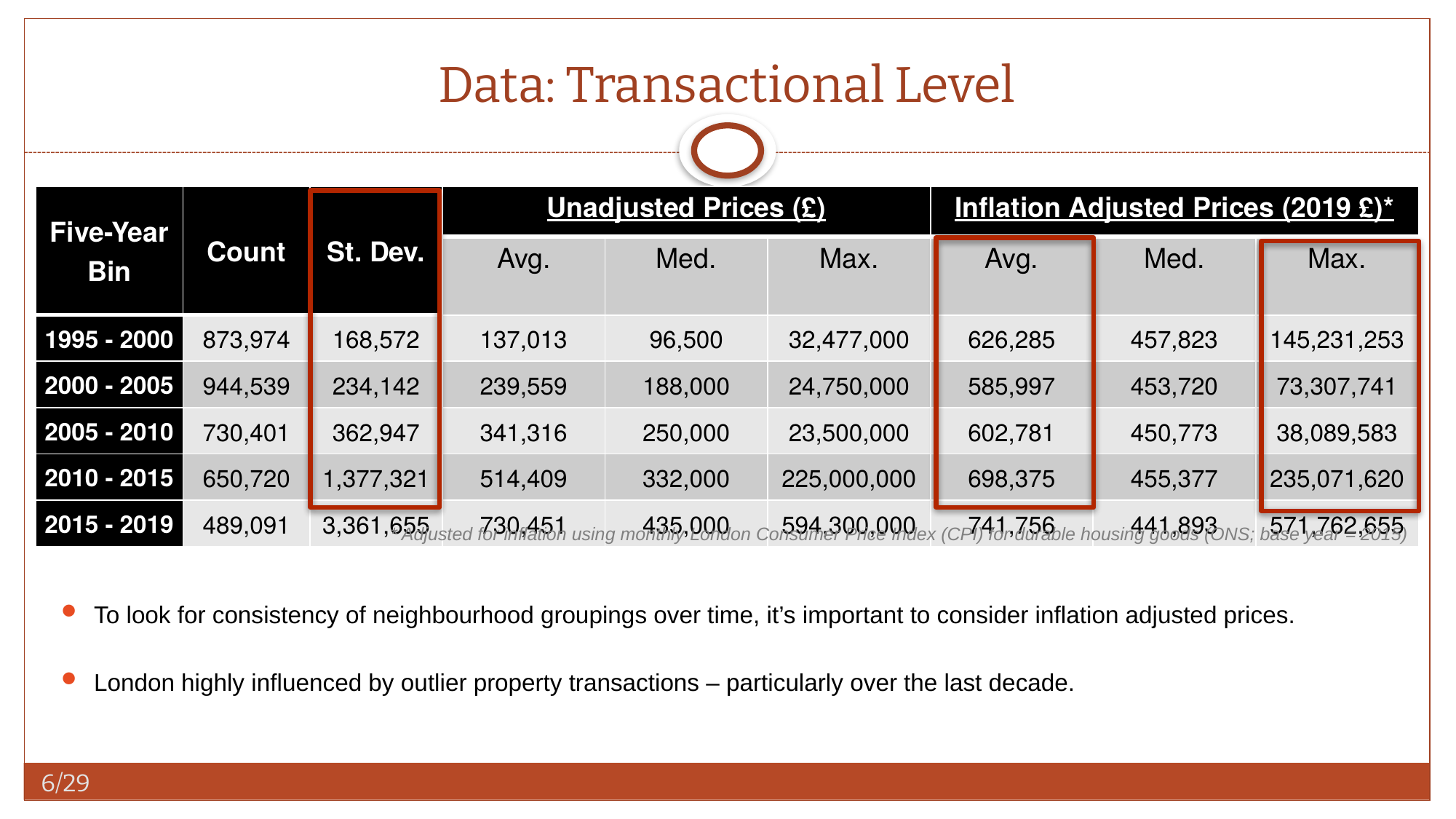

# Data: Transactional Level
| Five-Year Bin | Count | St. Dev. | Unadjusted Prices (£) |  |  | Inflation Adjusted Prices (2019 £)\* |  |  |
| --- | --- | --- | --- | --- | --- | --- | --- | --- |
|  |  |  | Avg. | Med. | Max. | Avg. | Med. | Max. |
| 1995 - 2000 | 873,974 | 168,572 | 137,013 | 96,500 | 32,477,000 | 626,285 | 457,823 | 145,231,253 |
| 2000 - 2005 | 944,539 | 234,142 | 239,559 | 188,000 | 24,750,000 | 585,997 | 453,720 | 73,307,741 |
| 2005 - 2010 | 730,401 | 362,947 | 341,316 | 250,000 | 23,500,000 | 602,781 | 450,773 | 38,089,583 |
| 2010 - 2015 | 650,720 | 1,377,321 | 514,409 | 332,000 | 225,000,000 | 698,375 | 455,377 | 235,071,620 |
| 2015 - 2019 | 489,091 | 3,361,655 | 730,451 | 435,000 | 594,300,000 | 741,756 | 441,893 | 571,762,655 |

* Adjusted for inflation using monthly London Consumer Price Index (CPI) for durable housing goods (ONS; base year = 2015)
To look for consistency of neighbourhood groupings over time, it’s important to consider inflation adjusted prices.

London highly influenced by outlier property transactions – particularly over the last decade.
6